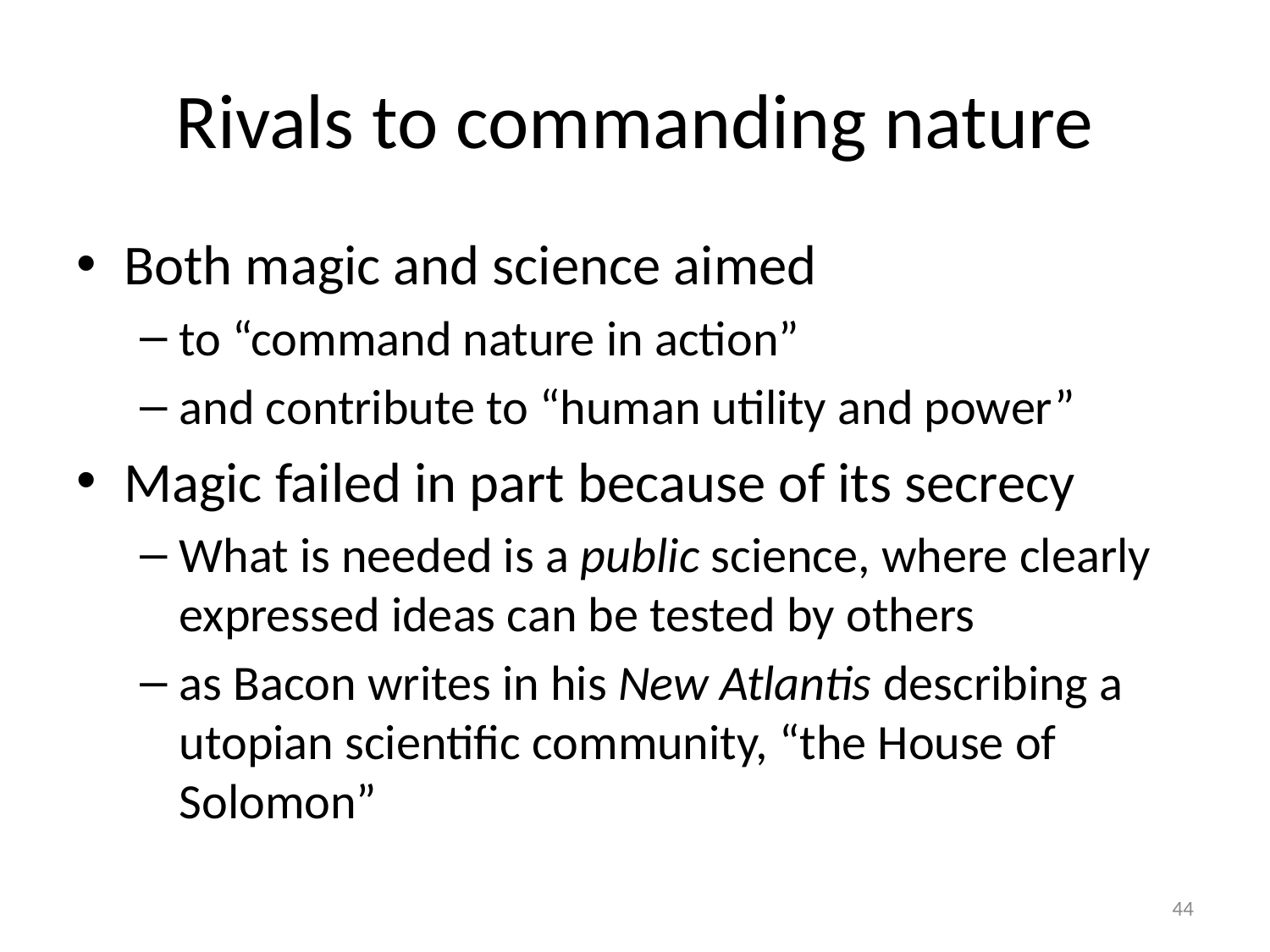

# Rivals to commanding nature
Both magic and science aimed
to “command nature in action”
and contribute to “human utility and power”
Magic failed in part because of its secrecy
What is needed is a public science, where clearly expressed ideas can be tested by others
as Bacon writes in his New Atlantis describing a utopian scientific community, “the House of Solomon”
44